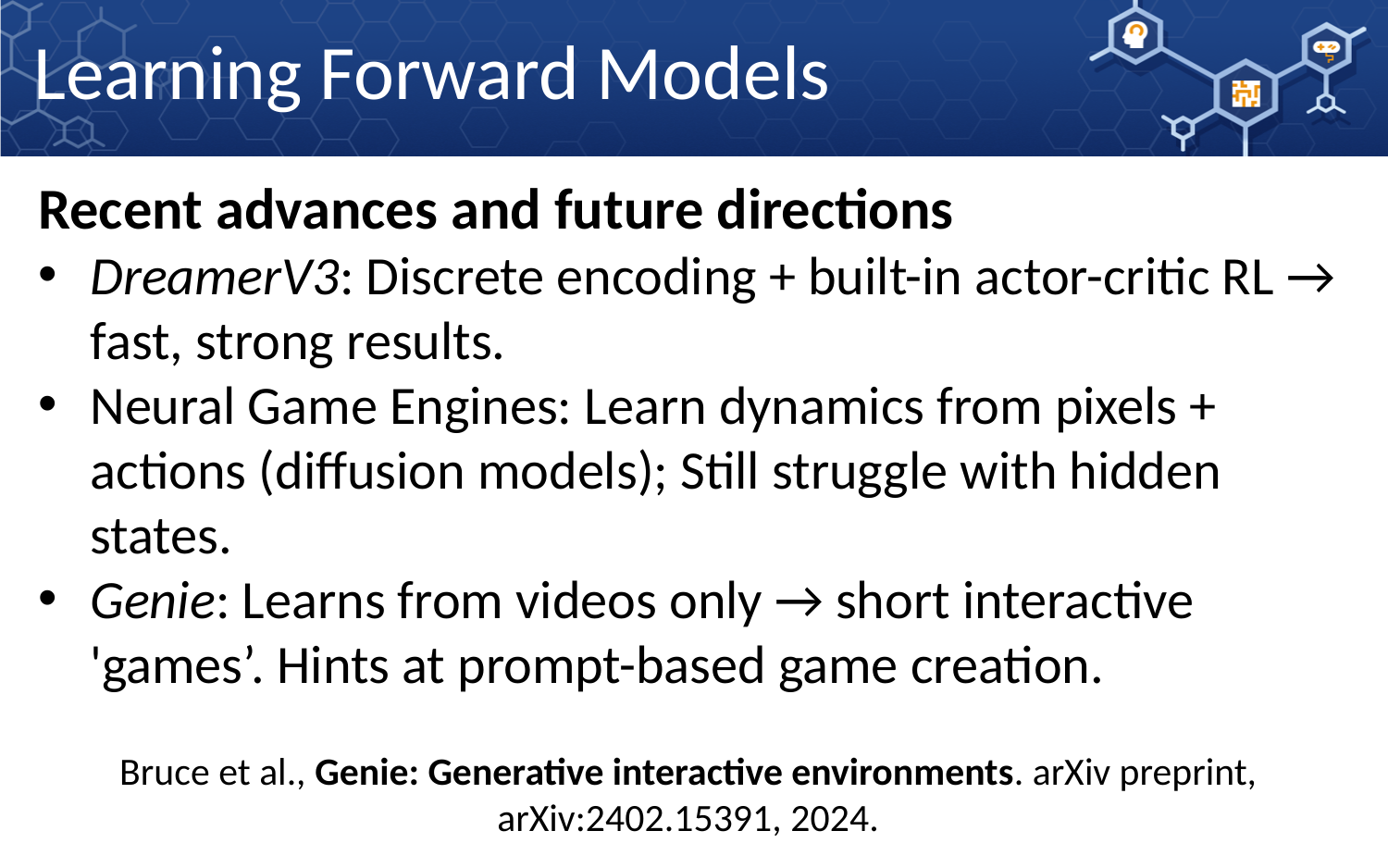

Learning Forward Models
Recent advances and future directions
DreamerV3: Discrete encoding + built-in actor-critic RL → fast, strong results.
Neural Game Engines: Learn dynamics from pixels + actions (diffusion models); Still struggle with hidden states.
Genie: Learns from videos only → short interactive 'games’. Hints at prompt-based game creation.

Bruce et al., Genie: Generative interactive environments. arXiv preprint, arXiv:2402.15391, 2024.